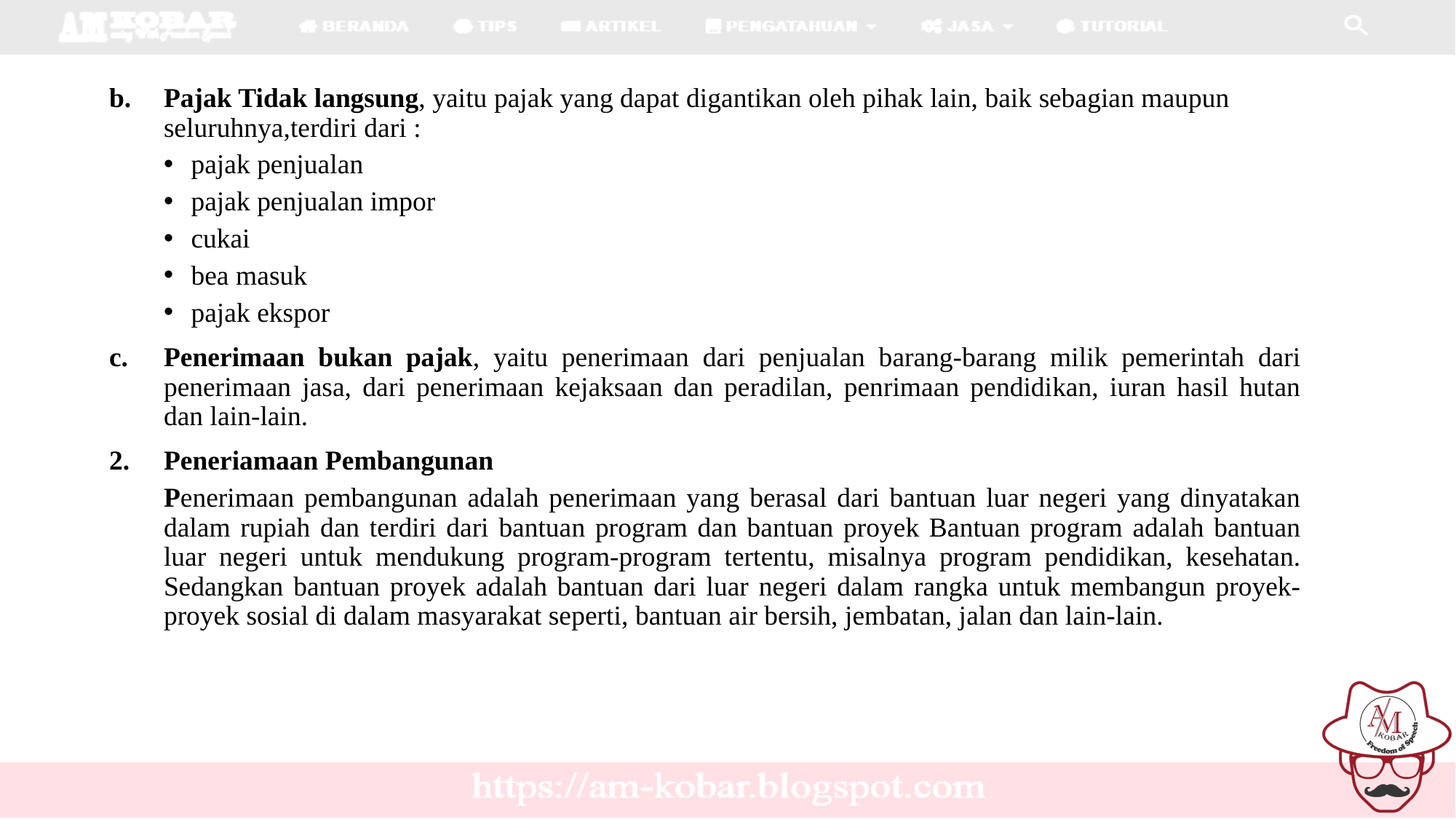

Pajak Tidak langsung, yaitu pajak yang dapat digantikan oleh pihak lain, baik sebagian maupun seluruhnya,terdiri dari :
pajak penjualan
pajak penjualan impor
cukai
bea masuk
pajak ekspor
Penerimaan bukan pajak, yaitu penerimaan dari penjualan barang-barang milik pemerintah dari penerimaan jasa, dari penerimaan kejaksaan dan peradilan, penrimaan pendidikan, iuran hasil hutan dan lain-lain.
Peneriamaan Pembangunan
Penerimaan pembangunan adalah penerimaan yang berasal dari bantuan luar negeri yang dinyatakan dalam rupiah dan terdiri dari bantuan program dan bantuan proyek Bantuan program adalah bantuan luar negeri untuk mendukung program-program tertentu, misalnya program pendidikan, kesehatan. Sedangkan bantuan proyek adalah bantuan dari luar negeri dalam rangka untuk membangun proyek-proyek sosial di dalam masyarakat seperti, bantuan air bersih, jembatan, jalan dan lain-lain.